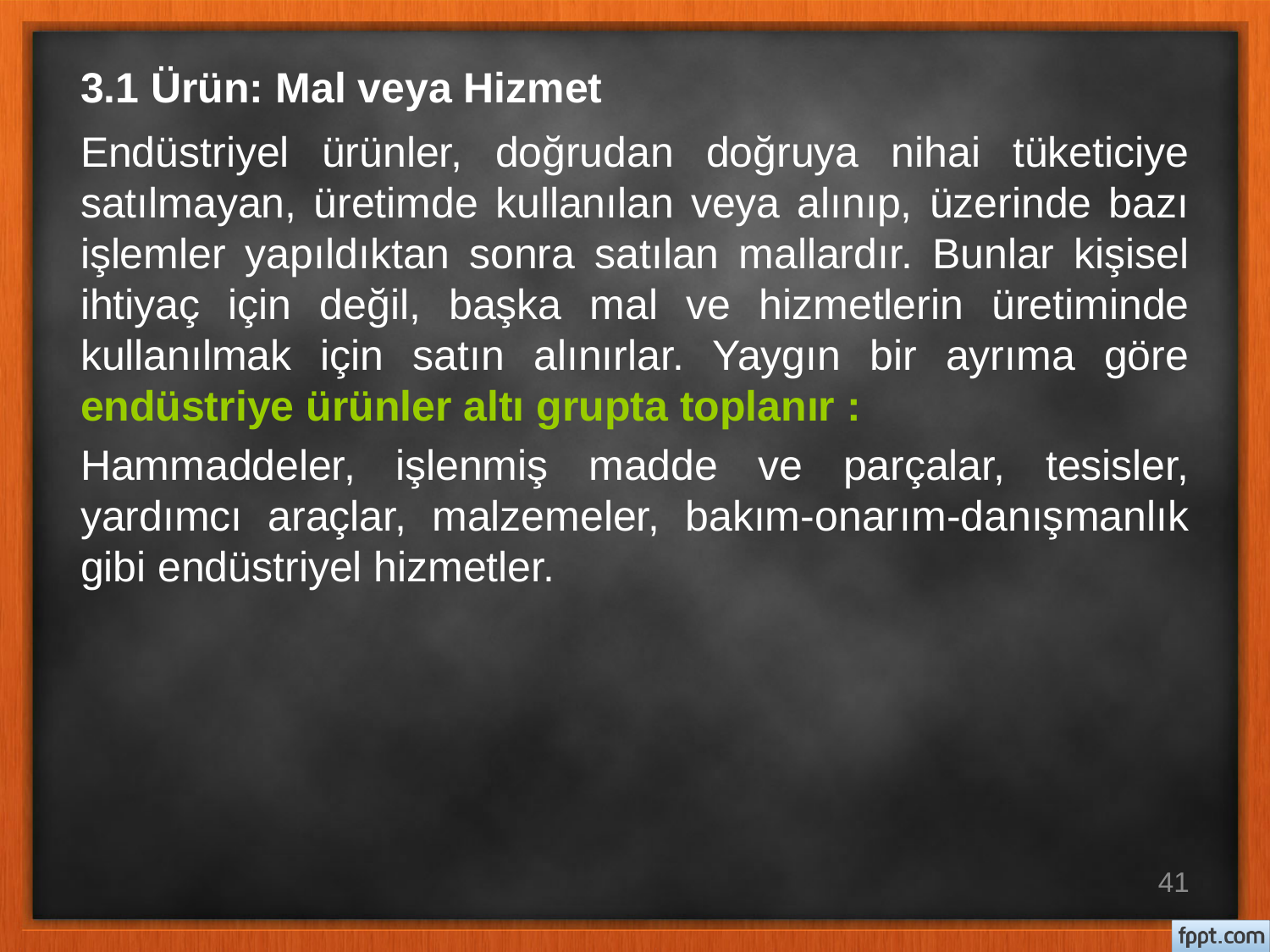

# 3.1 Ürün: Mal veya Hizmet
Endüstriyel ürünler, doğrudan doğruya nihai tüketiciye satılmayan, üretimde kullanılan veya alınıp, üzerinde bazı işlemler yapıldıktan sonra satılan mallardır. Bunlar kişisel ihtiyaç için değil, başka mal ve hizmetlerin üretiminde kullanılmak için satın alınırlar. Yaygın bir ayrıma göre endüstriye ürünler altı grupta toplanır :
Hammaddeler, işlenmiş madde ve parçalar, tesisler, yardımcı araçlar, malzemeler, bakım-onarım-danışmanlık gibi endüstriyel hizmetler.

41